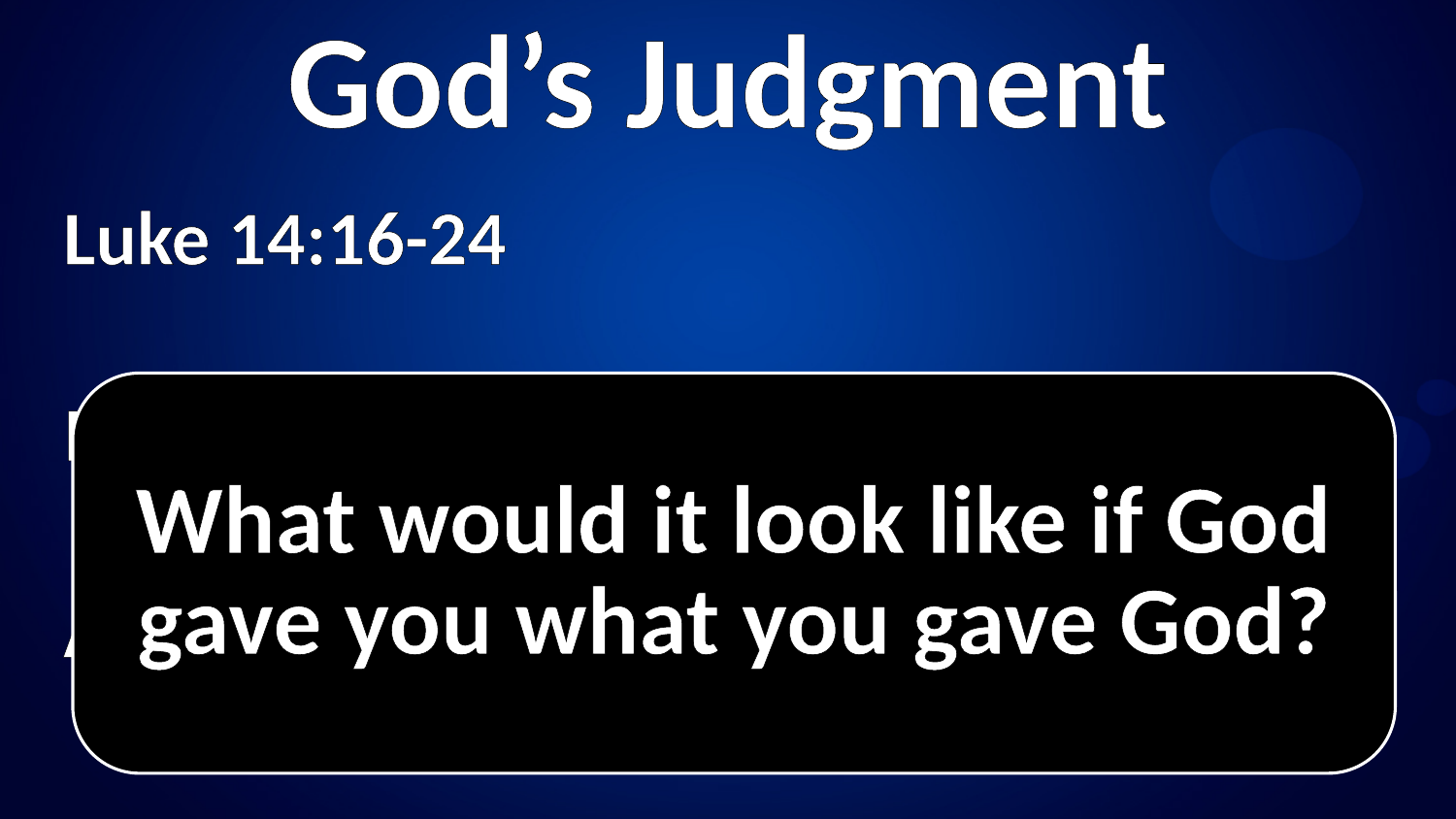

# God’s Judgment
Luke 14:16-24

Matthew 10:32-33

Are we guilty of forgetting God?

What would it look like if God gave you what you gave God?